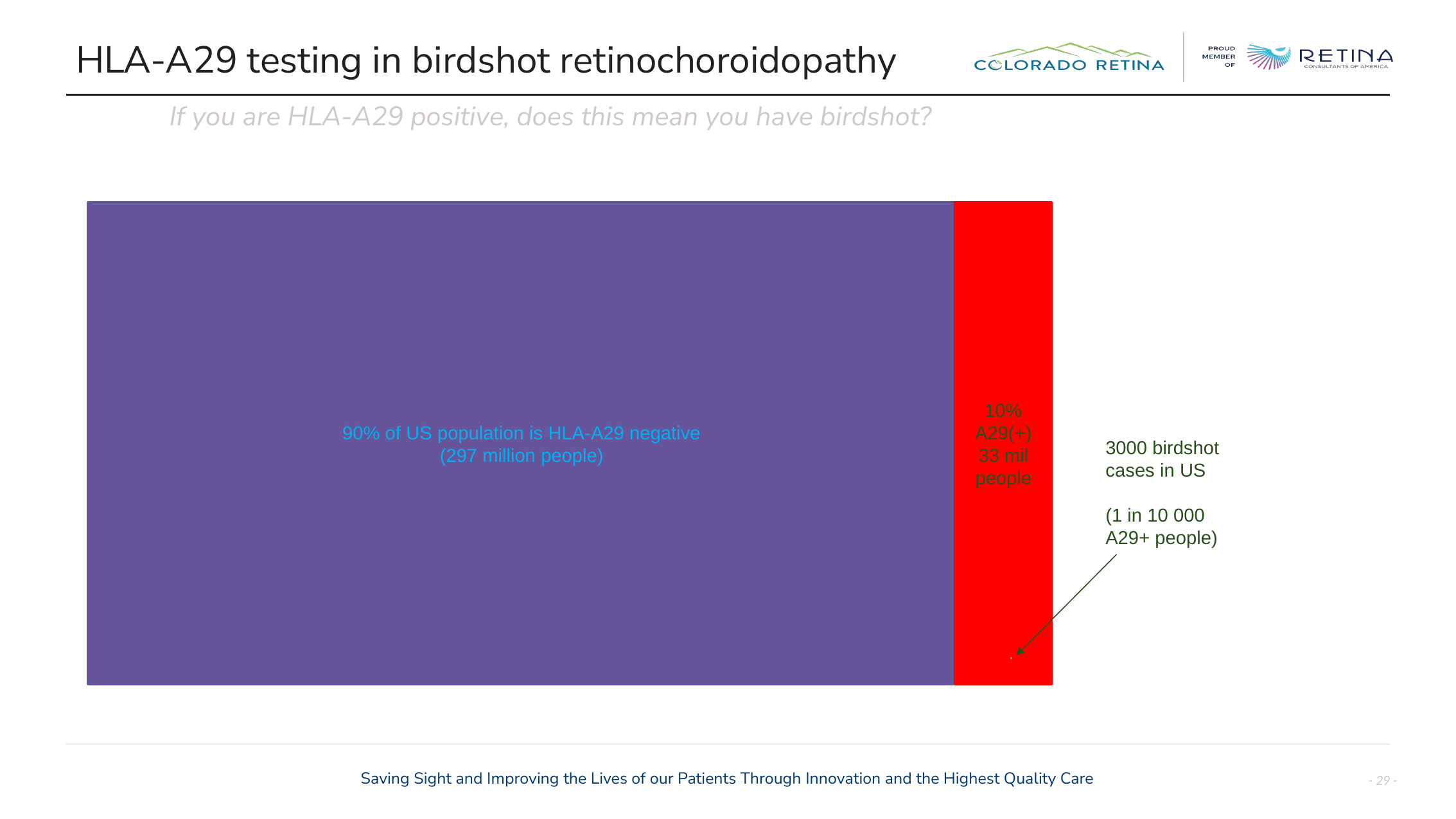

# HLA-A29 testing in birdshot retinochoroidopathy
If you are HLA-A29 positive, does this mean you have birdshot?
90% of US population is HLA-A29 negative
(297 million people)
10% A29(+) 33 mil people
3000 birdshot cases in US

(1 in 10 000 A29+ people)
.